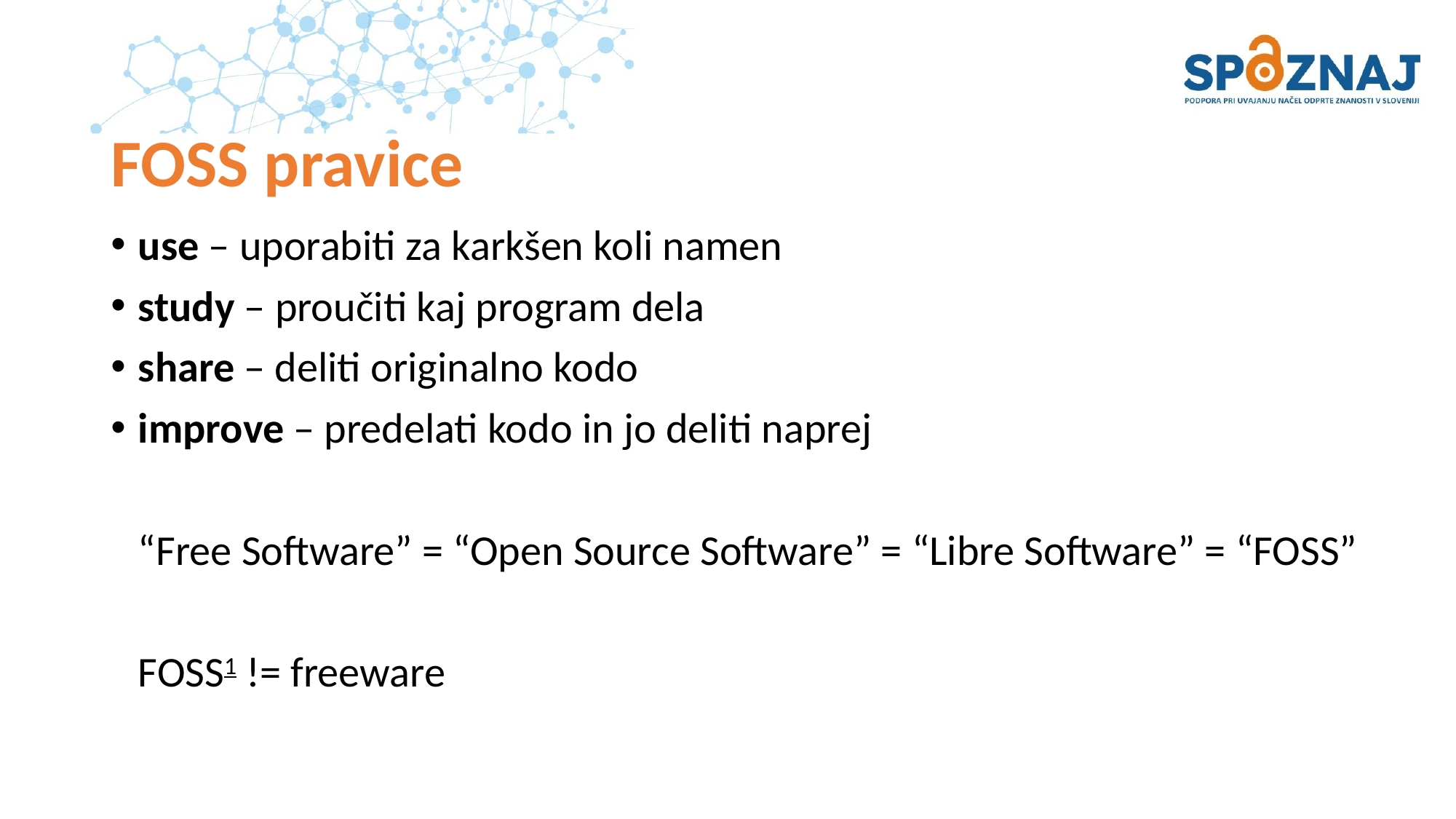

# FOSS pravice
use – uporabiti za karkšen koli namen
study – proučiti kaj program dela
share – deliti originalno kodo
improve – predelati kodo in jo deliti naprej

“Free Software” = “Open Source Software” = “Libre Software” = “FOSS”

FOSS1 != freeware